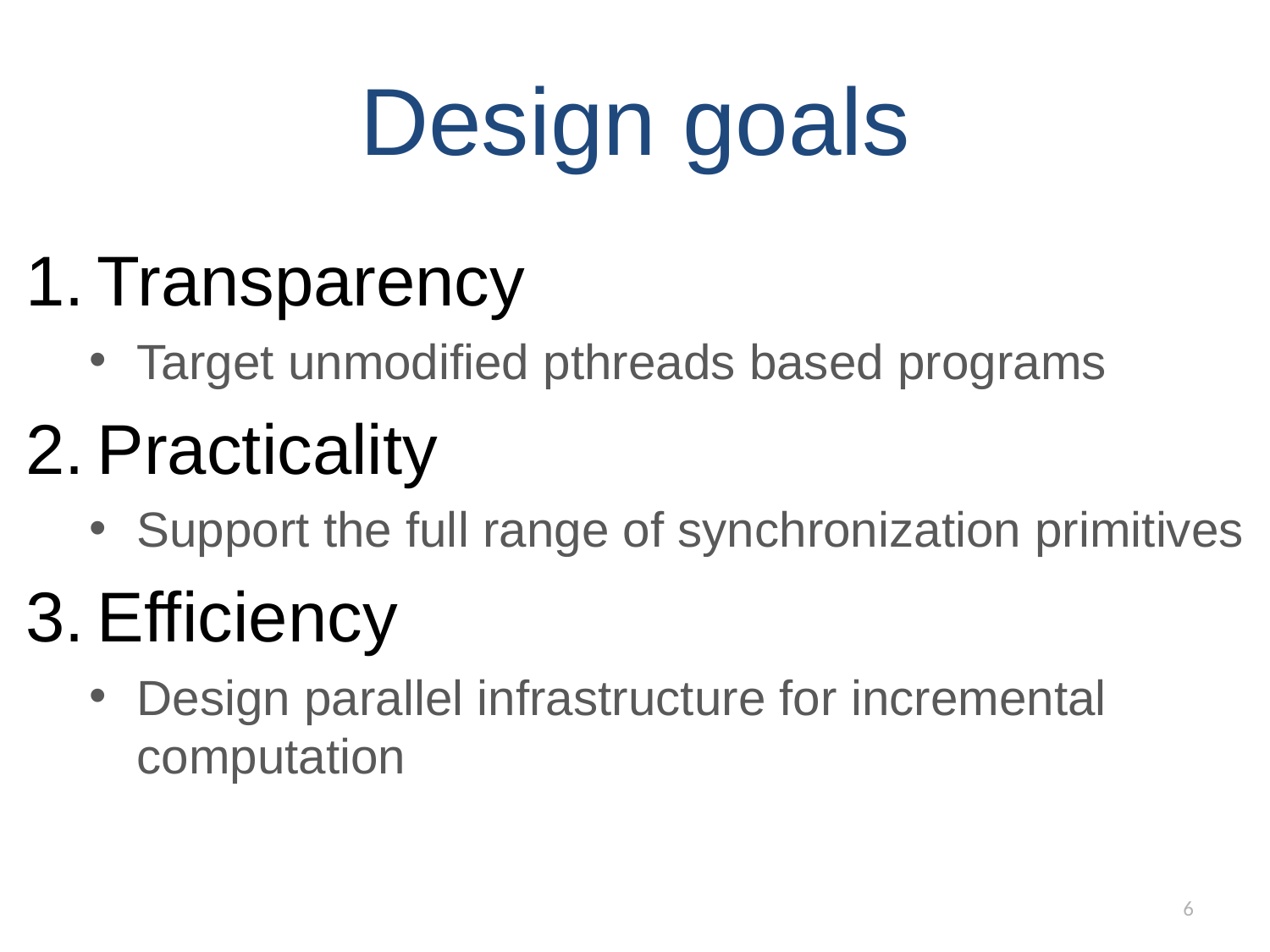

# Design goals
Transparency
Target unmodified pthreads based programs
Practicality
Support the full range of synchronization primitives
Efficiency
Design parallel infrastructure for incremental computation
6